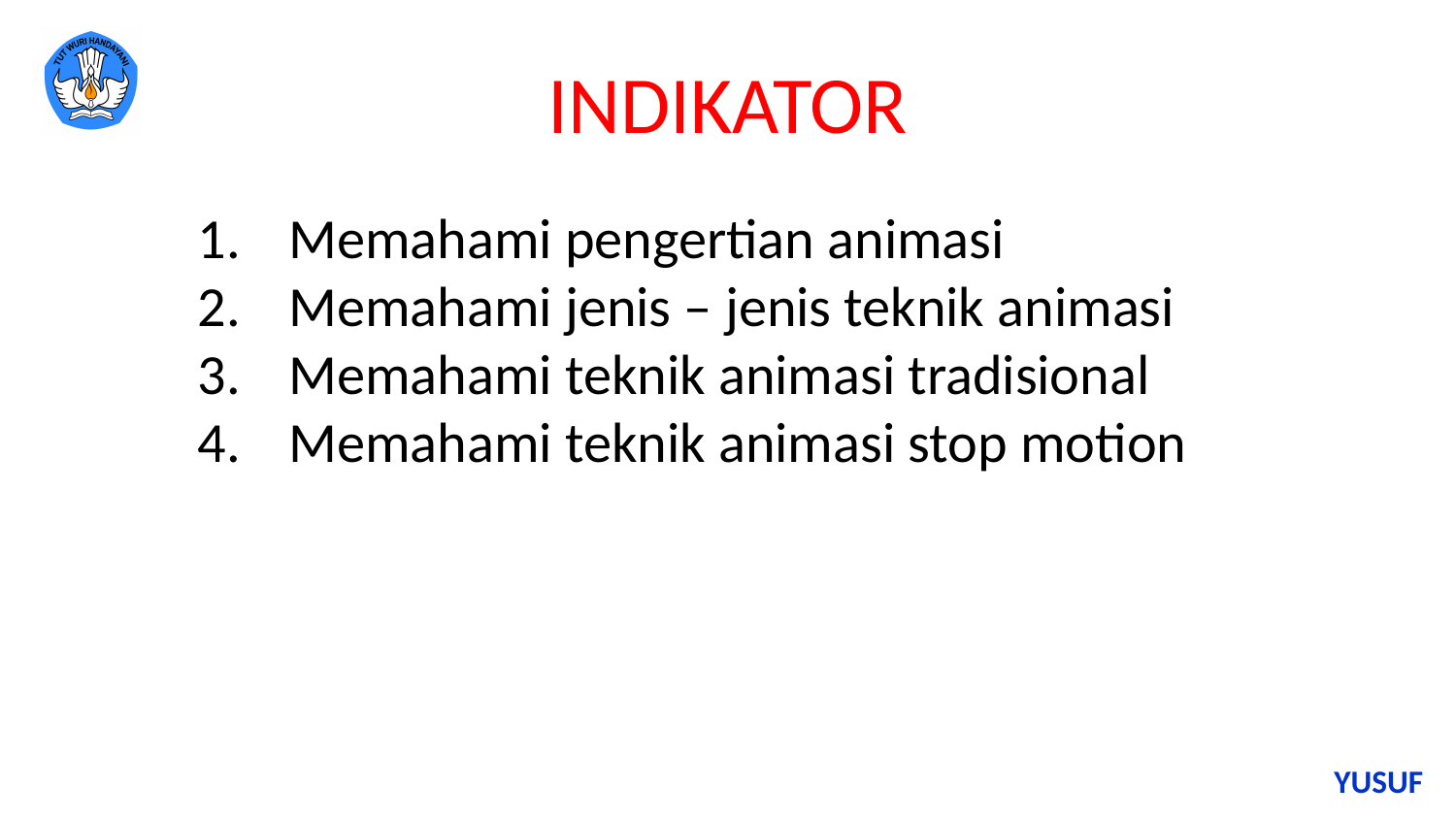

# INDIKATOR
Memahami pengertian animasi
Memahami jenis – jenis teknik animasi
Memahami teknik animasi tradisional
Memahami teknik animasi stop motion